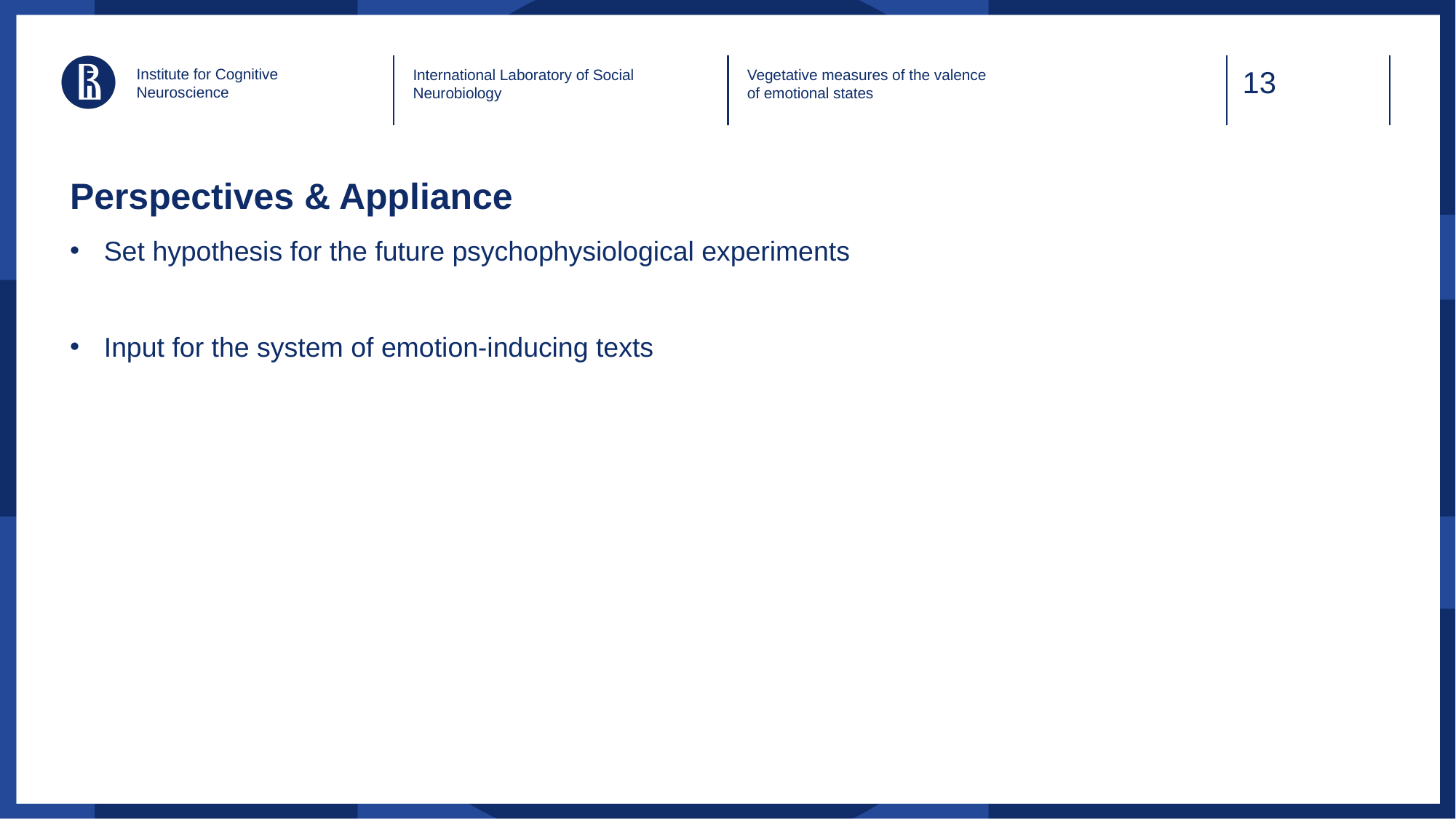

Institute for Cognitive Neuroscience

International Laboratory of Social Neurobiology
Vegetative measures of the valence of emotional states
# Perspectives & Appliance
Set hypothesis for the future psychophysiological experiments

Input for the system of emotion-inducing texts